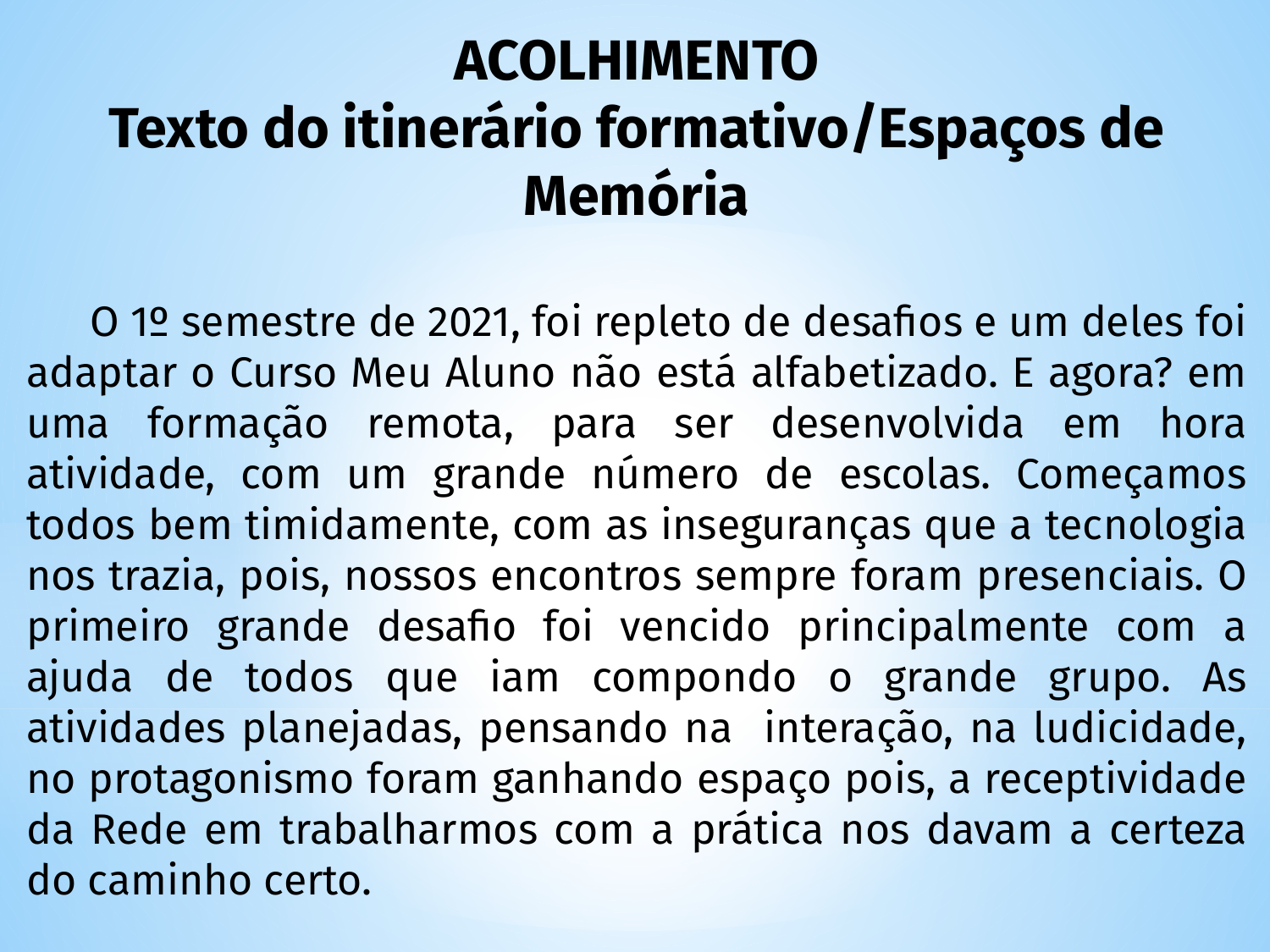

# ACOLHIMENTO
Texto do itinerário formativo/Espaços de Memória
O 1º semestre de 2021, foi repleto de desafios e um deles foi adaptar o Curso Meu Aluno não está alfabetizado. E agora? em uma formação remota, para ser desenvolvida em hora atividade, com um grande número de escolas. Começamos todos bem timidamente, com as inseguranças que a tecnologia nos trazia, pois, nossos encontros sempre foram presenciais. O primeiro grande desafio foi vencido principalmente com a ajuda de todos que iam compondo o grande grupo. As atividades planejadas, pensando na  interação, na ludicidade, no protagonismo foram ganhando espaço pois, a receptividade da Rede em trabalharmos com a prática nos davam a certeza do caminho certo.